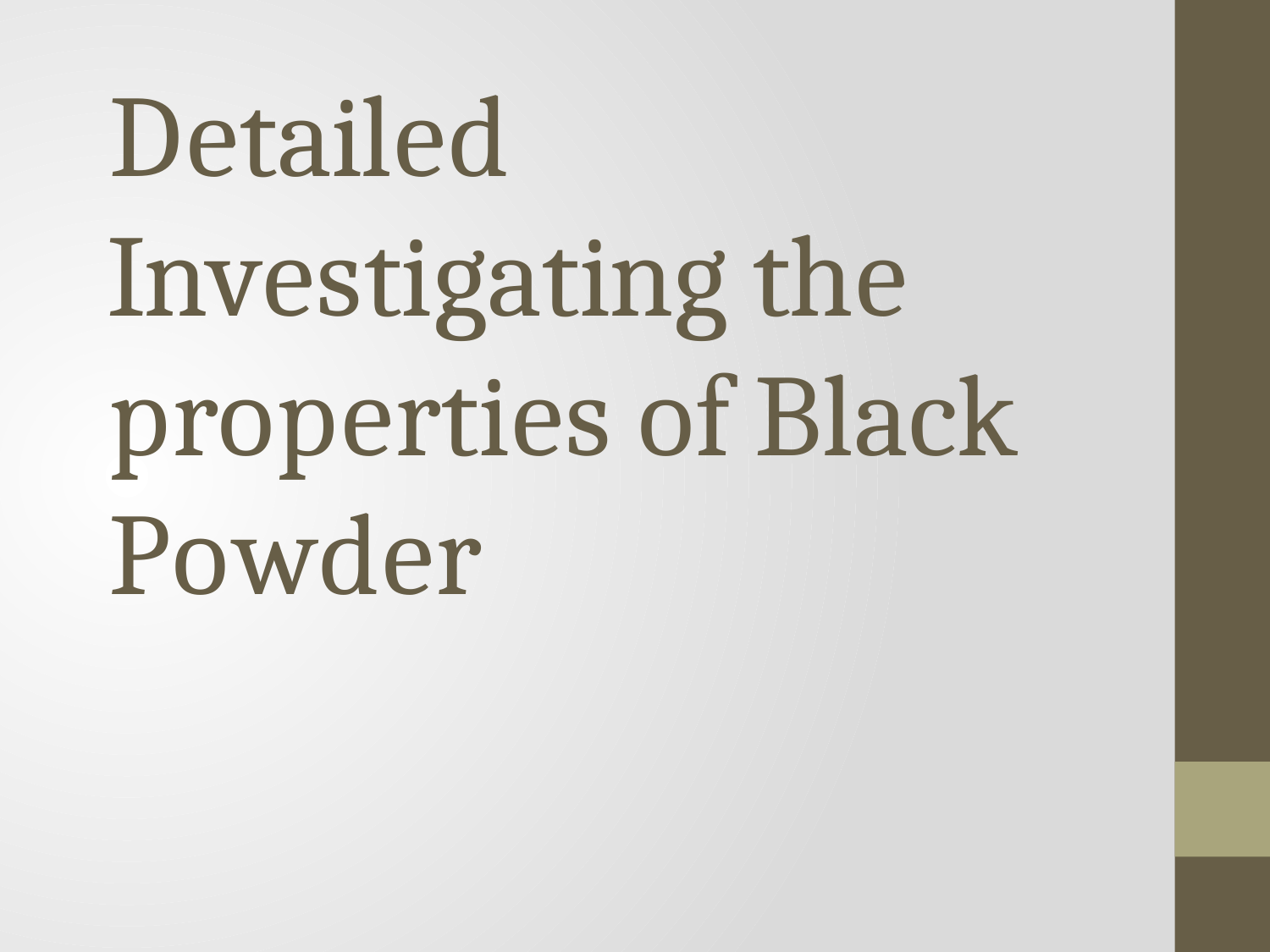

# Detailed Investigating the properties of Black Powder